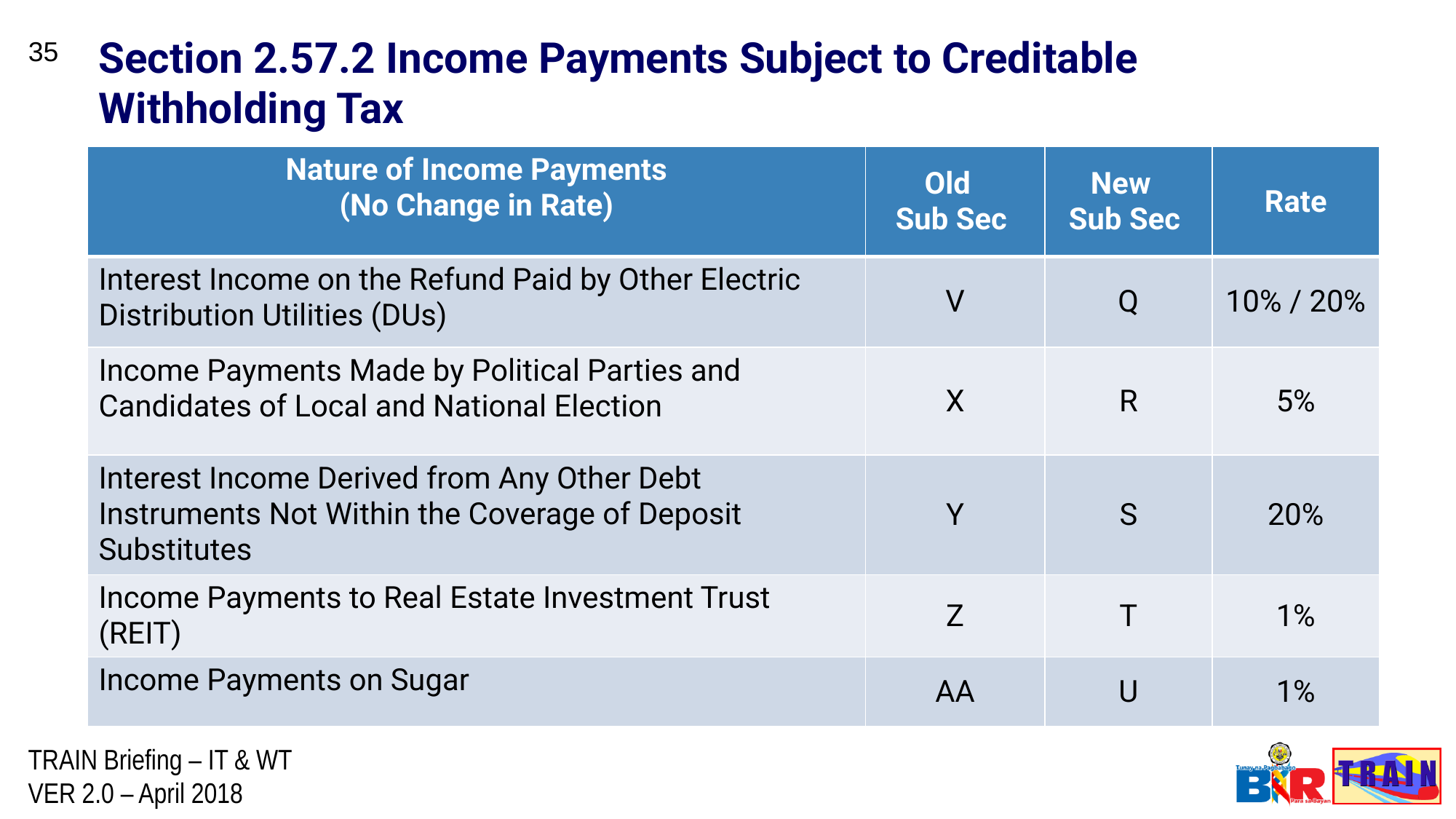

35
Section 2.57.2 Income Payments Subject to Creditable Withholding Tax
| Nature of Income Payments (No Change in Rate) | Old Sub Sec | New Sub Sec | Rate |
| --- | --- | --- | --- |
| Interest Income on the Refund Paid by Other Electric Distribution Utilities (DUs) | V | Q | 10% / 20% |
| Income Payments Made by Political Parties and Candidates of Local and National Election | X | R | 5% |
| Interest Income Derived from Any Other Debt Instruments Not Within the Coverage of Deposit Substitutes | Y | S | 20% |
| Income Payments to Real Estate Investment Trust (REIT) | Z | T | 1% |
| Income Payments on Sugar | AA | U | 1% |